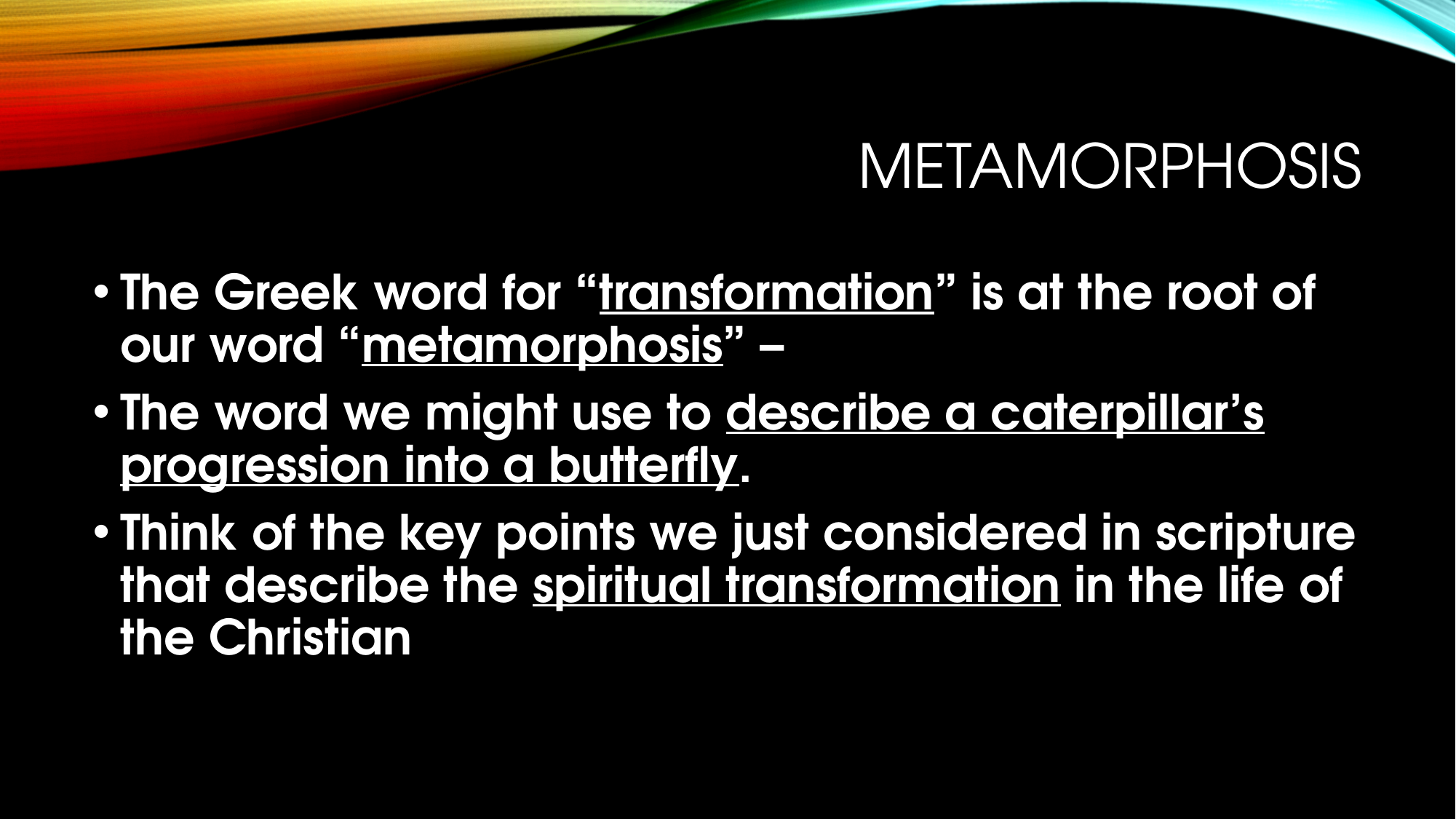

# metamorphosis
The Greek word for “transformation” is at the root of our word “metamorphosis” –
The word we might use to describe a caterpillar’s progression into a butterfly.
Think of the key points we just considered in scripture that describe the spiritual transformation in the life of the Christian